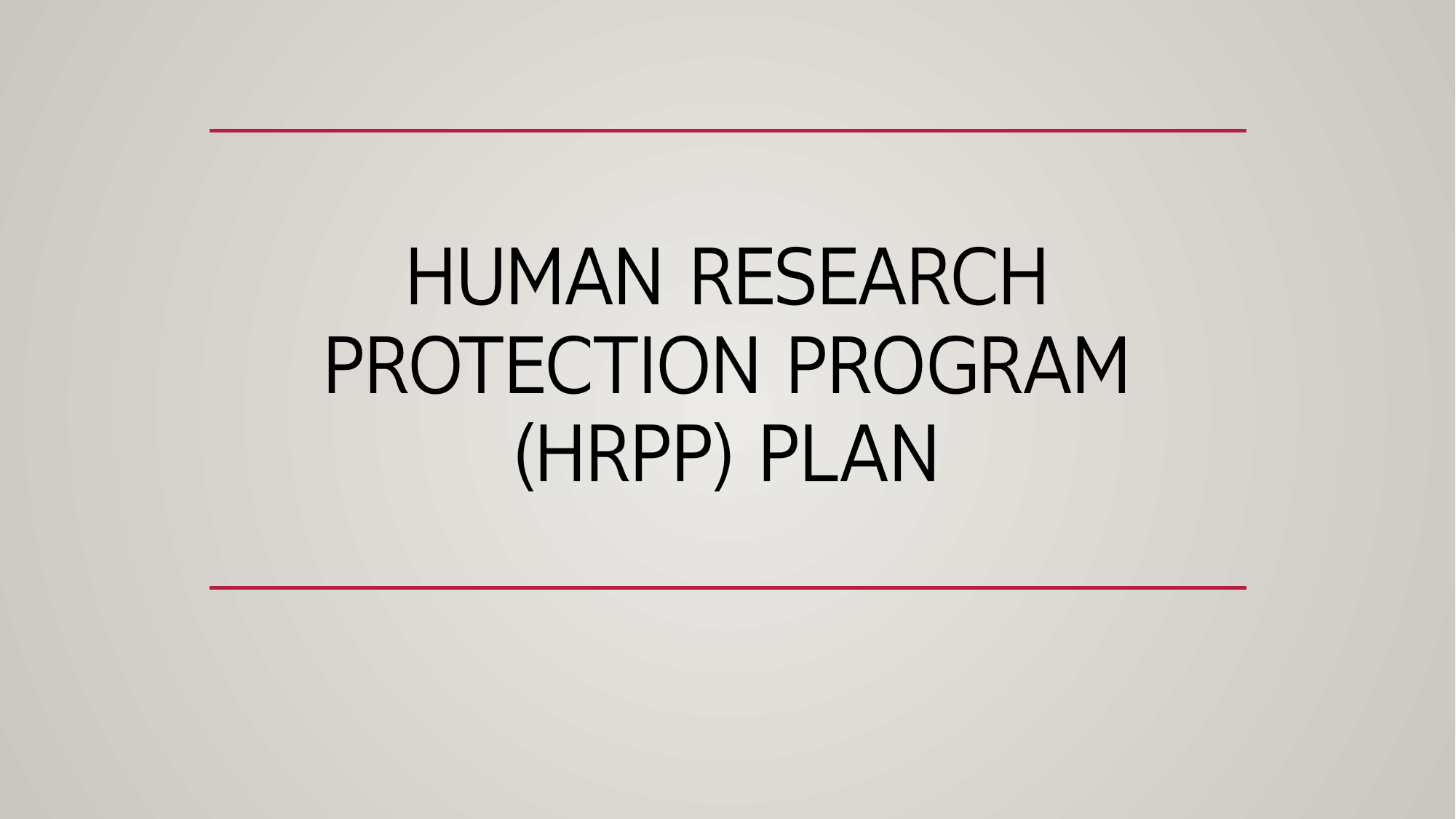

# Human Research Protection Program (HRPP) Plan